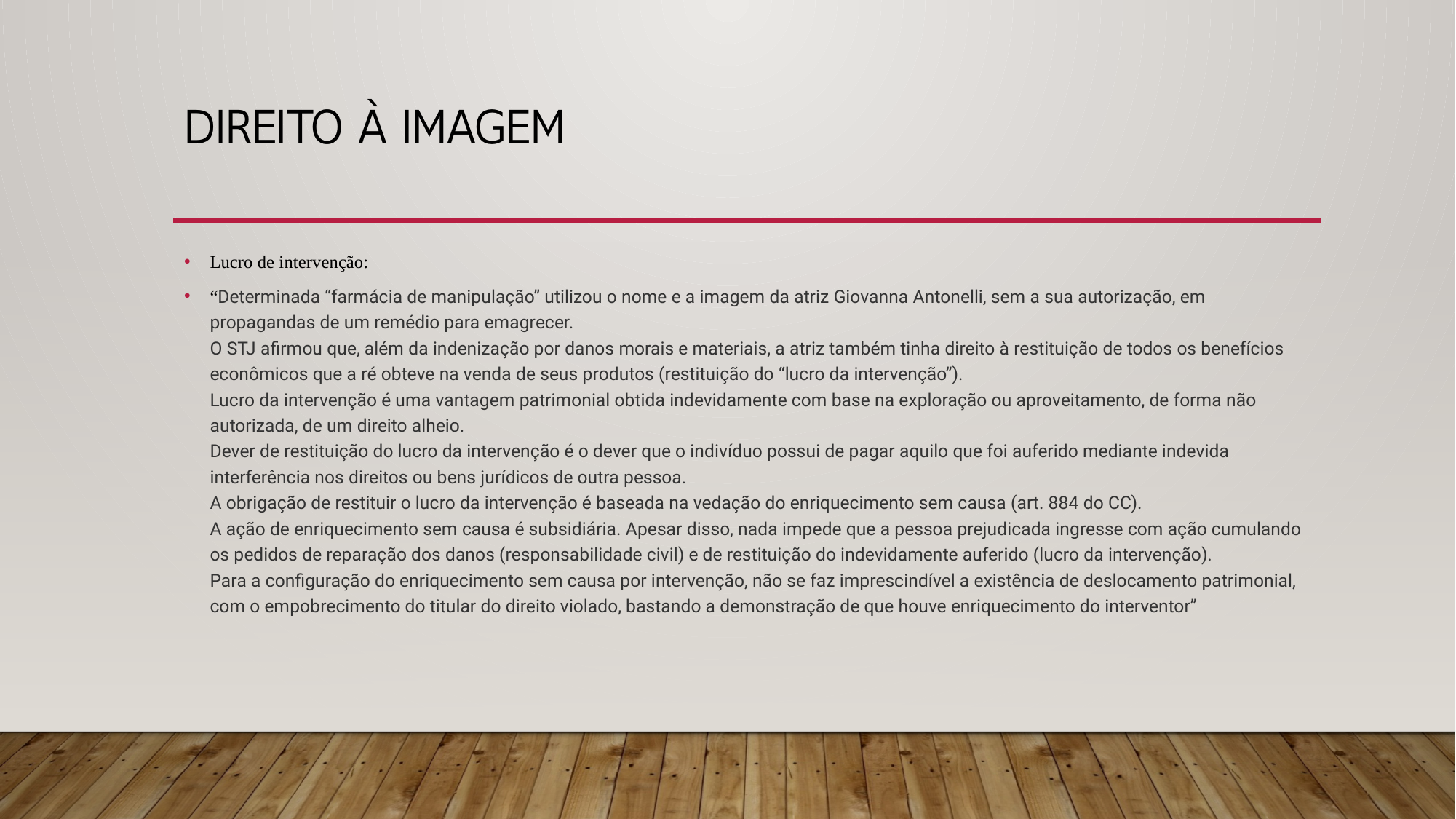

# Direito à imagem
Lucro de intervenção:
“Determinada “farmácia de manipulação” utilizou o nome e a imagem da atriz Giovanna Antonelli, sem a sua autorização, em propagandas de um remédio para emagrecer.
O STJ afirmou que, além da indenização por danos morais e materiais, a atriz também tinha direito à restituição de todos os benefícios econômicos que a ré obteve na venda de seus produtos (restituição do “lucro da intervenção”).
Lucro da intervenção é uma vantagem patrimonial obtida indevidamente com base na exploração ou aproveitamento, de forma não autorizada, de um direito alheio.
Dever de restituição do lucro da intervenção é o dever que o indivíduo possui de pagar aquilo que foi auferido mediante indevida interferência nos direitos ou bens jurídicos de outra pessoa.
A obrigação de restituir o lucro da intervenção é baseada na vedação do enriquecimento sem causa (art. 884 do CC).
A ação de enriquecimento sem causa é subsidiária. Apesar disso, nada impede que a pessoa prejudicada ingresse com ação cumulando os pedidos de reparação dos danos (responsabilidade civil) e de restituição do indevidamente auferido (lucro da intervenção).
Para a configuração do enriquecimento sem causa por intervenção, não se faz imprescindível a existência de deslocamento patrimonial, com o empobrecimento do titular do direito violado, bastando a demonstração de que houve enriquecimento do interventor”